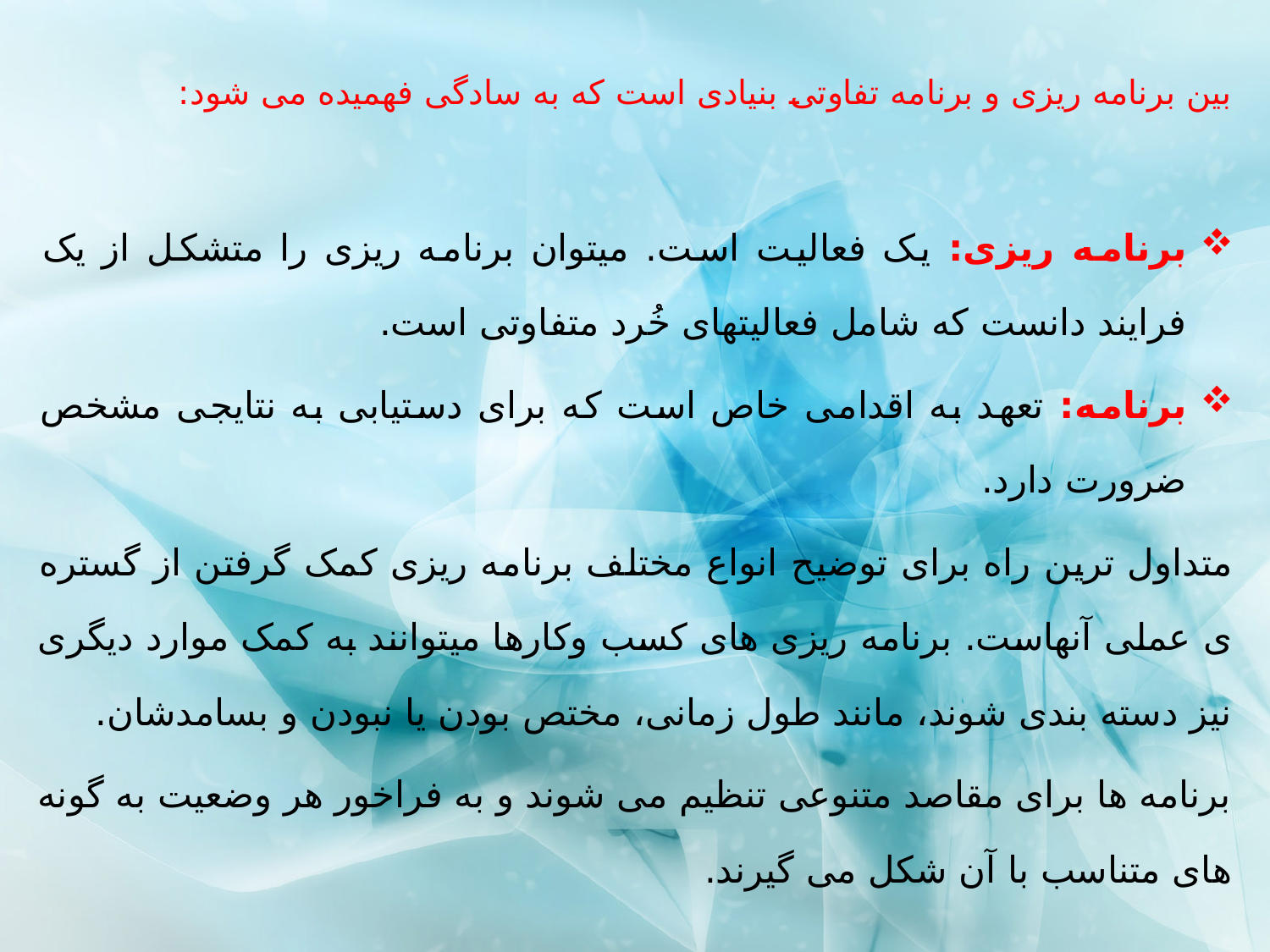

بین برنامه ریزی و برنامه تفاوتی بنیادی است كه به سادگی فهمیده می شود:

برنامه ريزی: یک فعالیت است. میتوان برنامه ریزی را متشكل از یک فرایند دانست كه شامل فعالیتهای خُرد متفاوتی است.
برنامه: تعهد به اقدامی خاص است كه برای دستیابی به نتایجی مشخص ضرورت دارد.
متداول ترین راه برای توضیح انواع مختلف برنامه ریزی كمک گرفتن از گستره ی عملی آنهاست. برنامه ریزی های كسب وكارها میتوانند به كمک موارد دیگری نیز دسته بندی شوند، مانند طول زمانی، مختص بودن یا نبودن و بسامدشان.
برنامه ها برای مقاصد متنوعی تنظیم می شوند و به فراخور هر وضعیت به گونه های متناسب با آن شكل می گیرند.